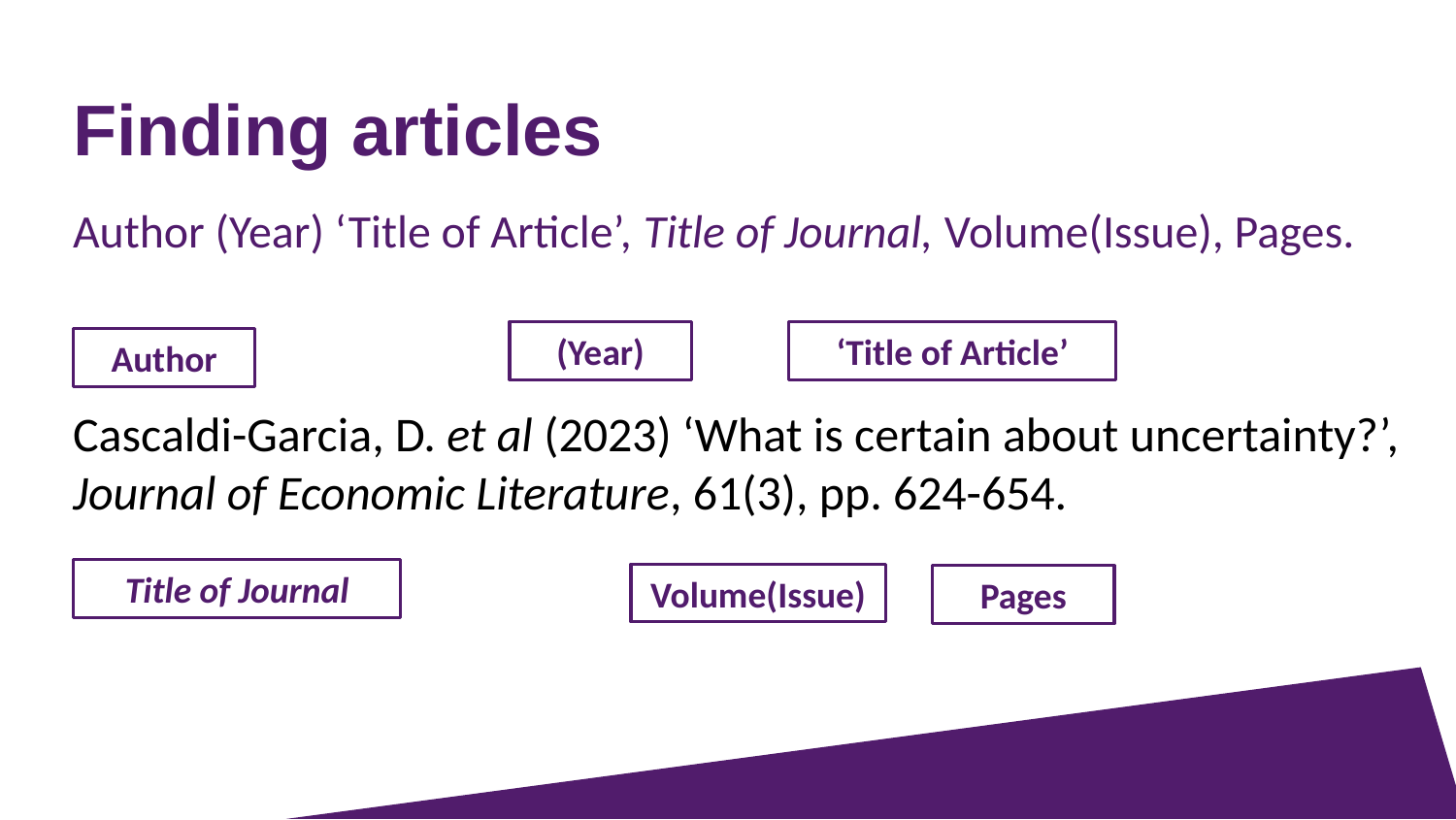

# Finding articles
Author (Year) ‘Title of Article’, Title of Journal, Volume(Issue), Pages.

Cascaldi-Garcia, D. et al (2023) ‘What is certain about uncertainty?’, Journal of Economic Literature, 61(3), pp. 624-654.
(Year)
‘Title of Article’
Author
Title of Journal
Volume(Issue)
Pages